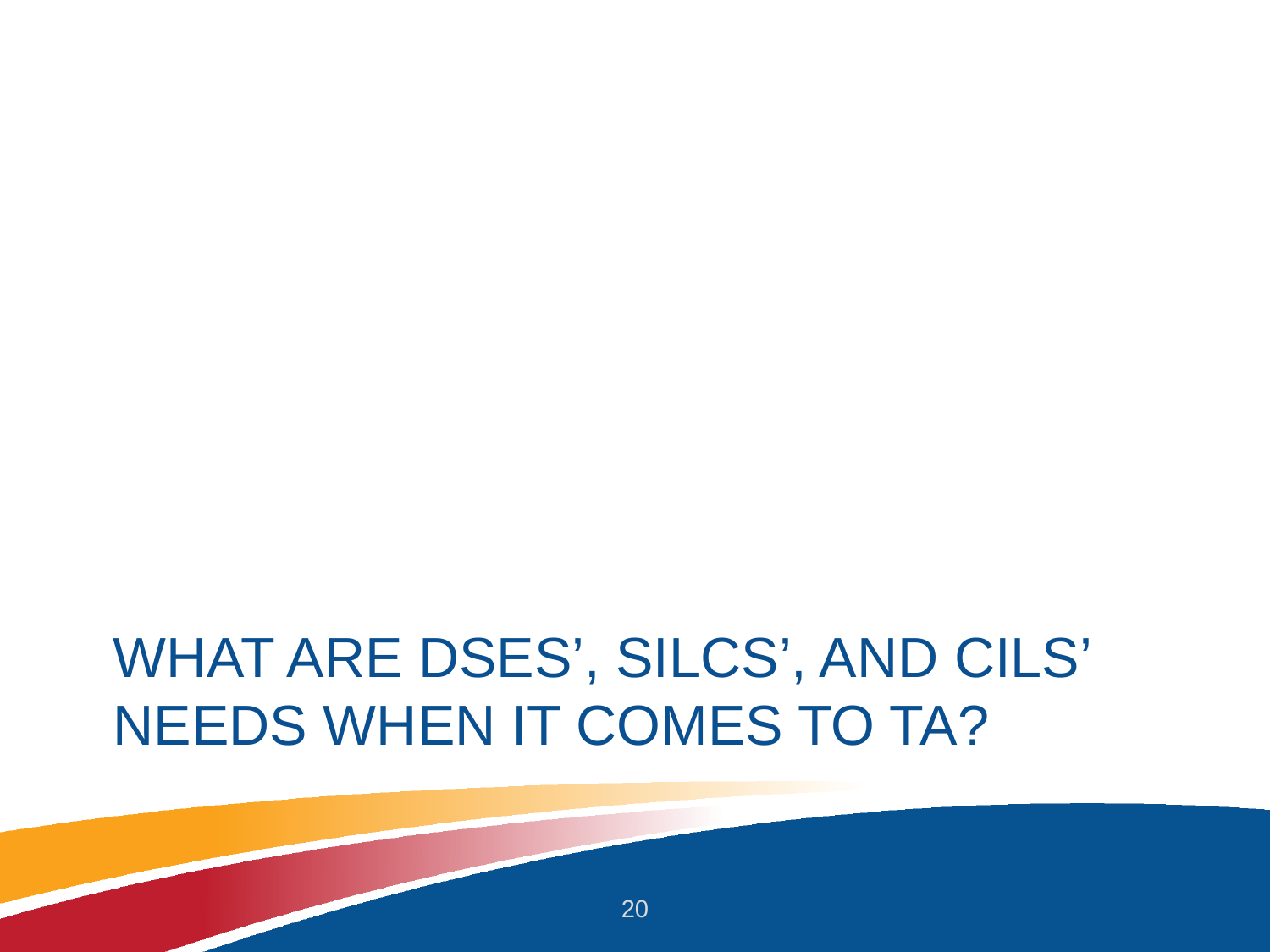

# What are DSEs’, SILCs’, and CILs’ needs when it comes to TA? ​
20